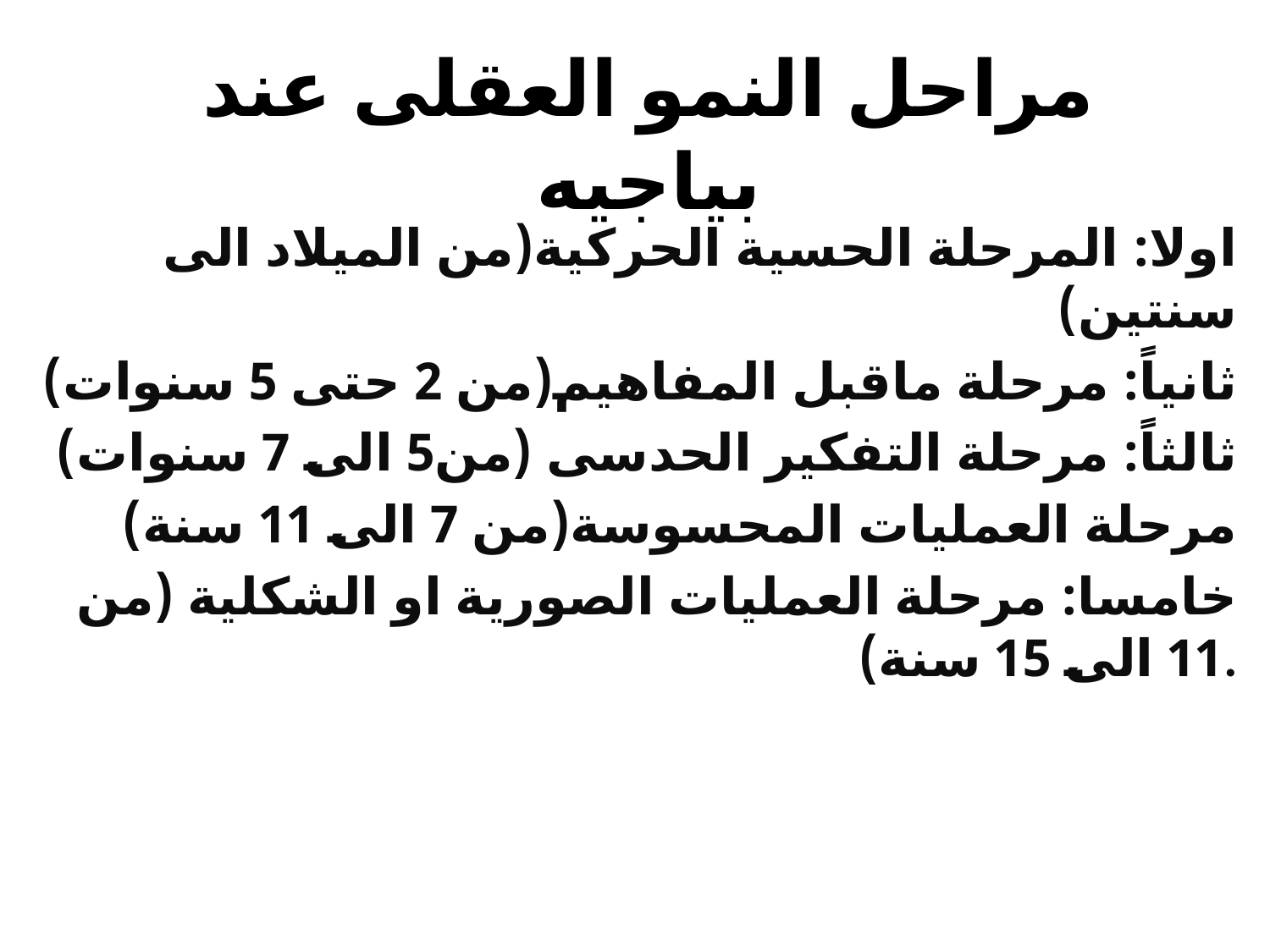

# مراحل النمو العقلى عند بياجيه
اولا: المرحلة الحسية الحركية(من الميلاد الى سنتين)
ثانياً: مرحلة ماقبل المفاهيم(من 2 حتى 5 سنوات)
ثالثاً: مرحلة التفكير الحدسى (من5 الى 7 سنوات)
مرحلة العمليات المحسوسة(من 7 الى 11 سنة)
خامسا: مرحلة العمليات الصورية او الشكلية (من 11 الى 15 سنة).